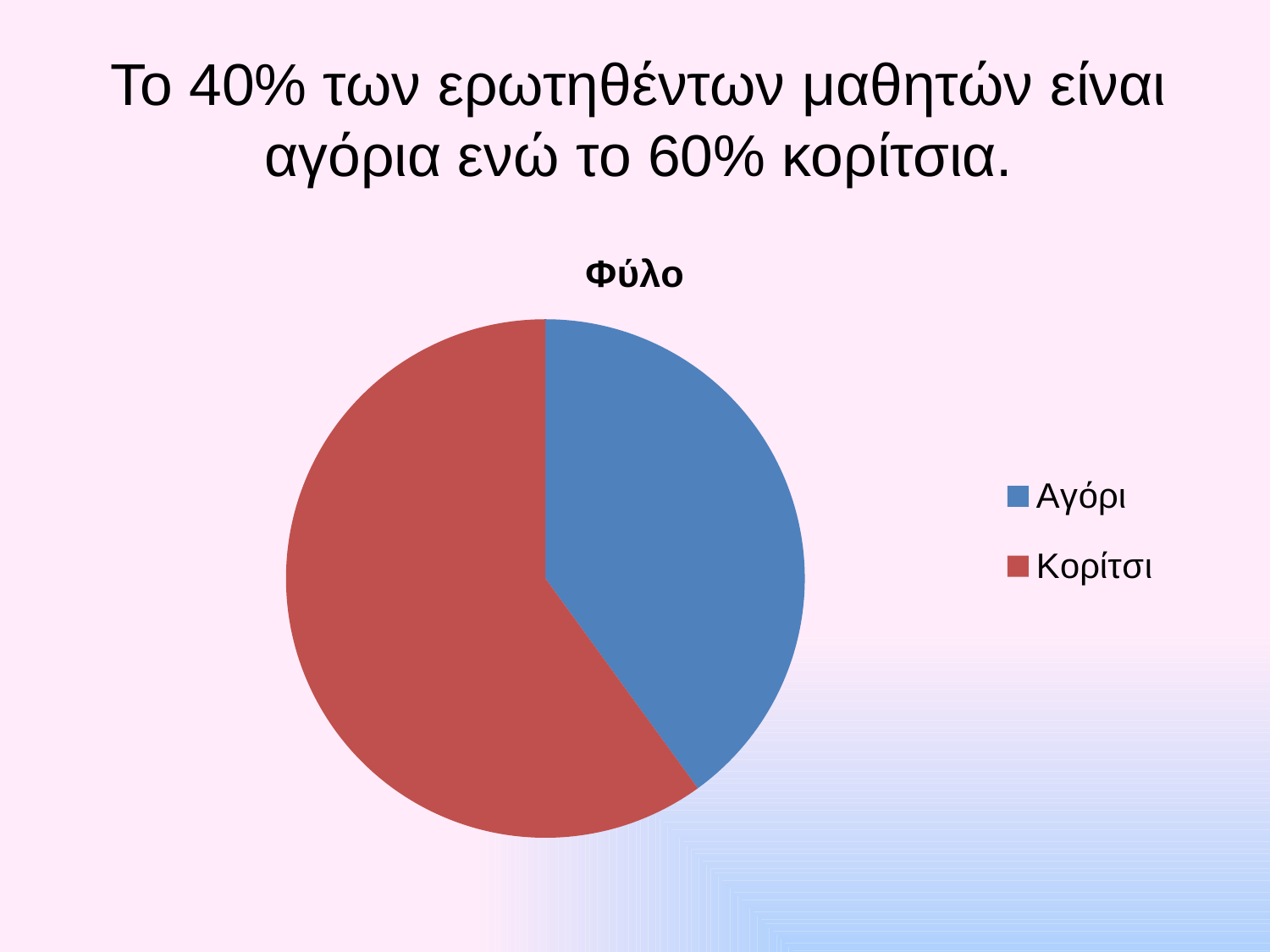

# Το 40% των ερωτηθέντων μαθητών είναι αγόρια ενώ το 60% κορίτσια.

### Chart:

| Category | Φύλο |
|---|---|
| Αγόρι | 0.4 |
| Κορίτσι | 0.6000000000000003 |